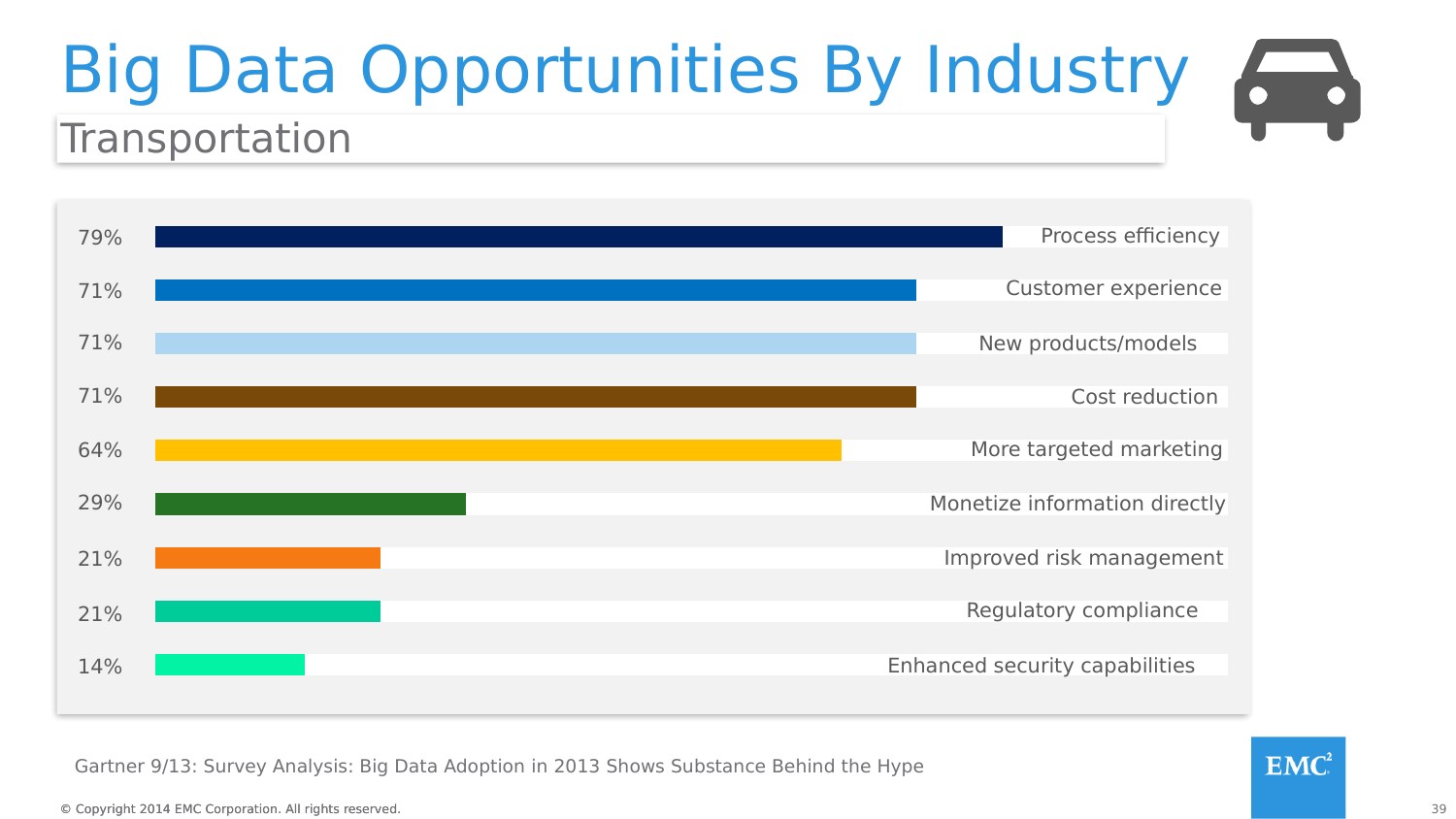

# Big Data Opportunities By Industry

Transportation

### Chart

| Category | Series 1 | Series 2 |
|---|---|---|
| Category 1 | 14.0 | 86.0 |
| Category 2 | 21.0 | 79.0 |
| Category 3 | 21.0 | 79.0 |

Process efficiency
Customer experience
New products/models
Cost reduction
More targeted marketing
Monetize information directly
Improved risk management
Regulatory compliance
Enhanced security capabilities
79%
71%
71%
71%
64%
29%
21%
21%
14%
Gartner 9/13: Survey Analysis: Big Data Adoption in 2013 Shows Substance Behind the Hype